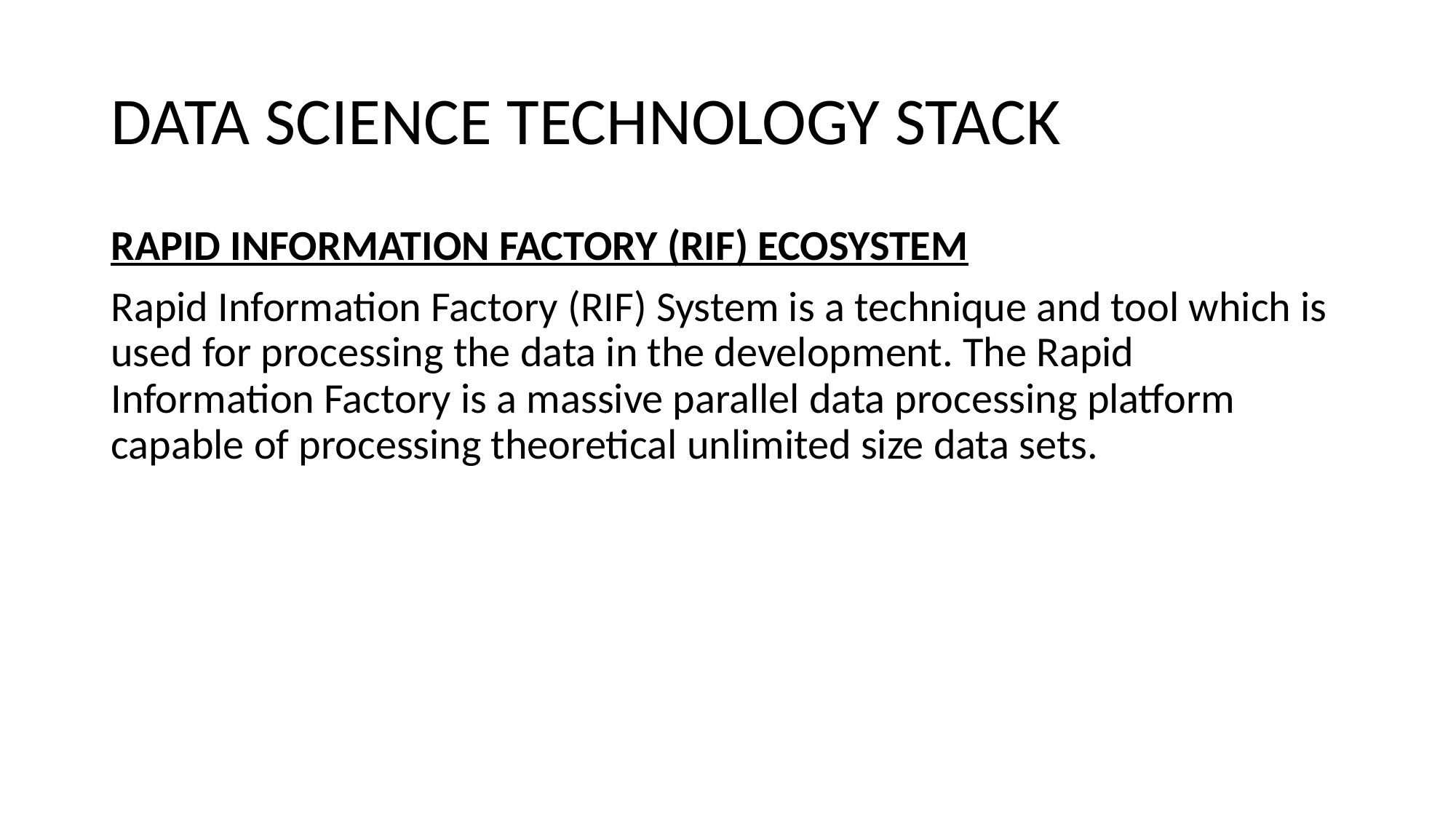

# DATA SCIENCE TECHNOLOGY STACK
RAPID INFORMATION FACTORY (RIF) ECOSYSTEM
Rapid Information Factory (RIF) System is a technique and tool which is used for processing the data in the development. The Rapid Information Factory is a massive parallel data processing platform capable of processing theoretical unlimited size data sets.